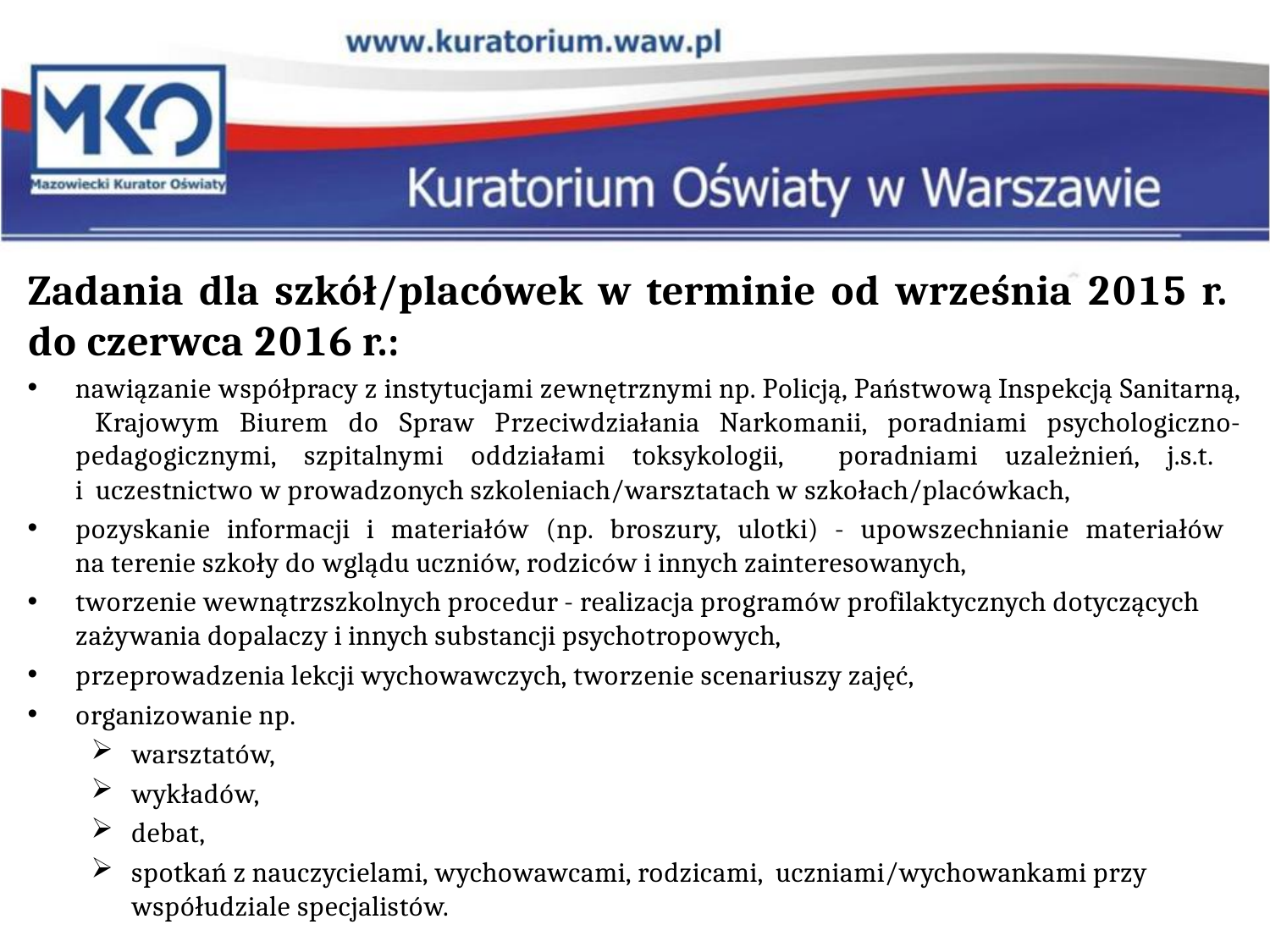

#
Zadania dla szkół/placówek w terminie od września 2015 r.  do czerwca 2016 r.:
nawiązanie współpracy z instytucjami zewnętrznymi np. Policją, Państwową Inspekcją Sanitarną,  Krajowym Biurem do Spraw Przeciwdziałania Narkomanii, poradniami psychologiczno-pedagogicznymi, szpitalnymi oddziałami toksykologii,  poradniami uzależnień, j.s.t.
i  uczestnictwo w prowadzonych szkoleniach/warsztatach w szkołach/placówkach,
pozyskanie informacji i materiałów (np. broszury, ulotki) - upowszechnianie materiałów
na terenie szkoły do wglądu uczniów, rodziców i innych zainteresowanych,
tworzenie wewnątrzszkolnych procedur - realizacja programów profilaktycznych dotyczących zażywania dopalaczy i innych substancji psychotropowych,
przeprowadzenia lekcji wychowawczych, tworzenie scenariuszy zajęć,
organizowanie np.
warsztatów,
wykładów,
debat,
spotkań z nauczycielami, wychowawcami, rodzicami,  uczniami/wychowankami przy współudziale specjalistów.